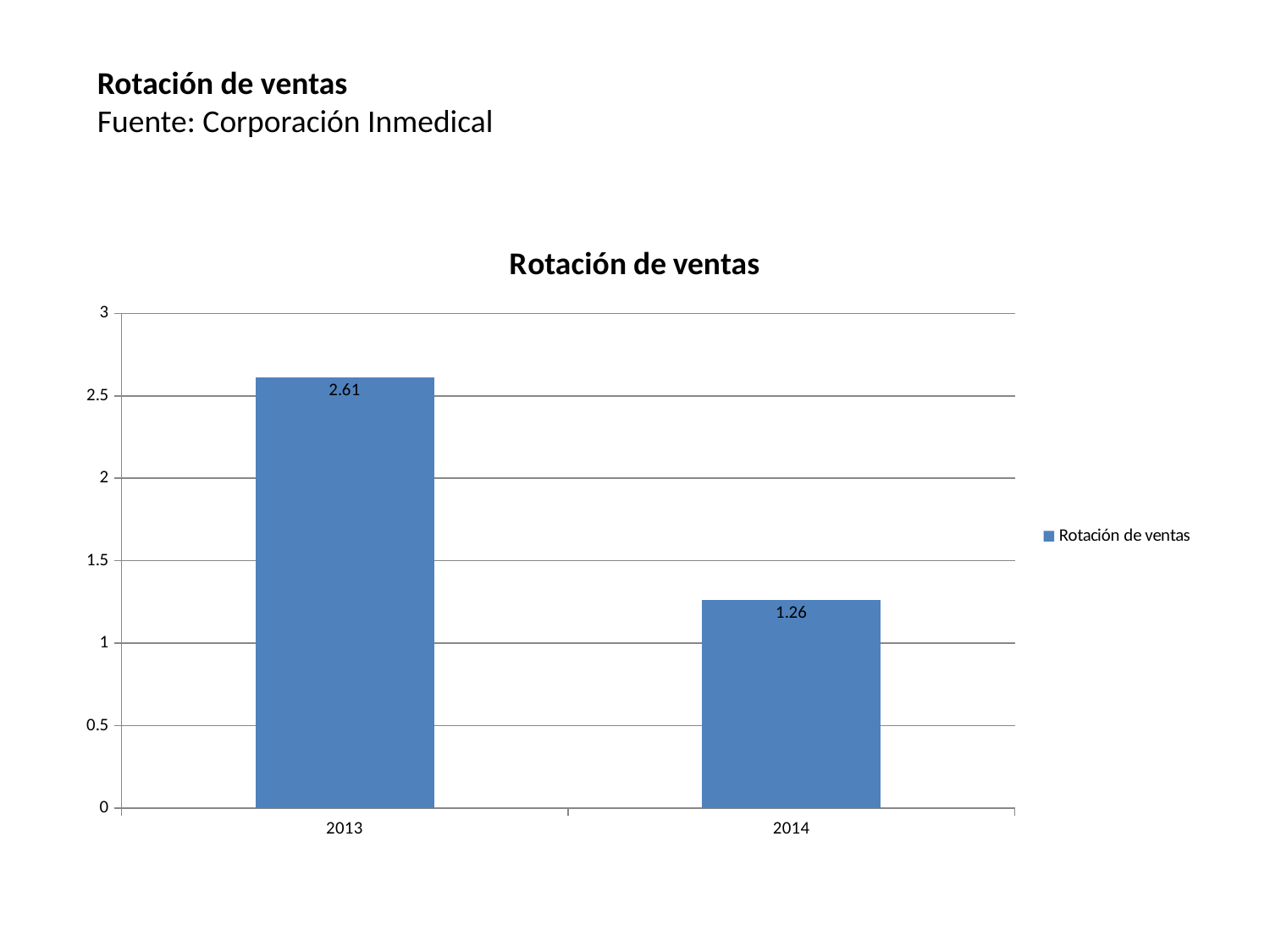

Rotación de ventas
Fuente: Corporación Inmedical

### Chart:

| Category |  |
|---|---|
| 2013 | 2.61 |
| 2014 | 1.26 |